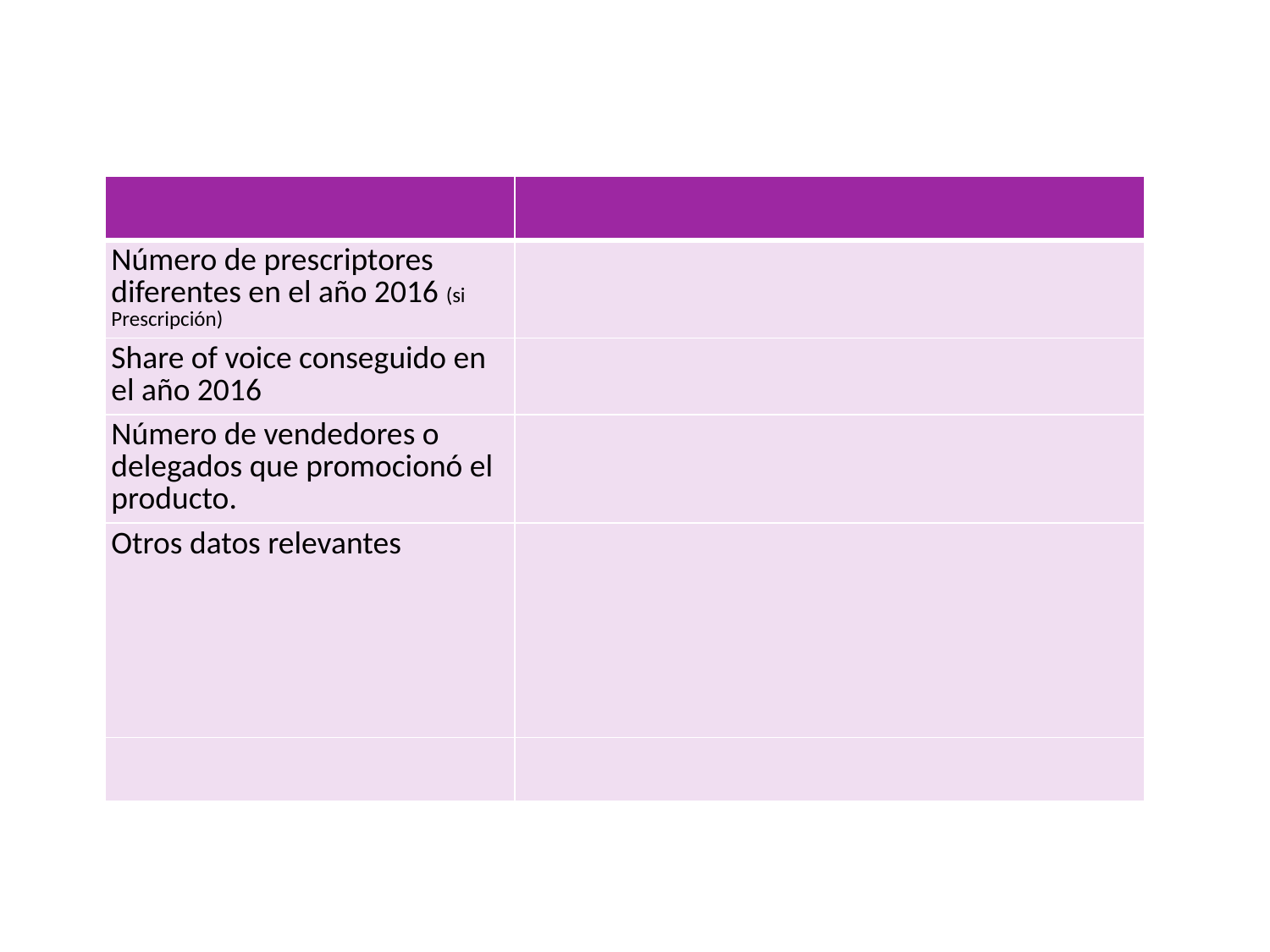

|  |  |
| --- | --- |
| Número de prescriptores diferentes en el año 2016 (si Prescripción) |  |
| Share of voice conseguido en el año 2016 |  |
| Número de vendedores o delegados que promocionó el producto. |  |
| Otros datos relevantes |  |
|  |  |